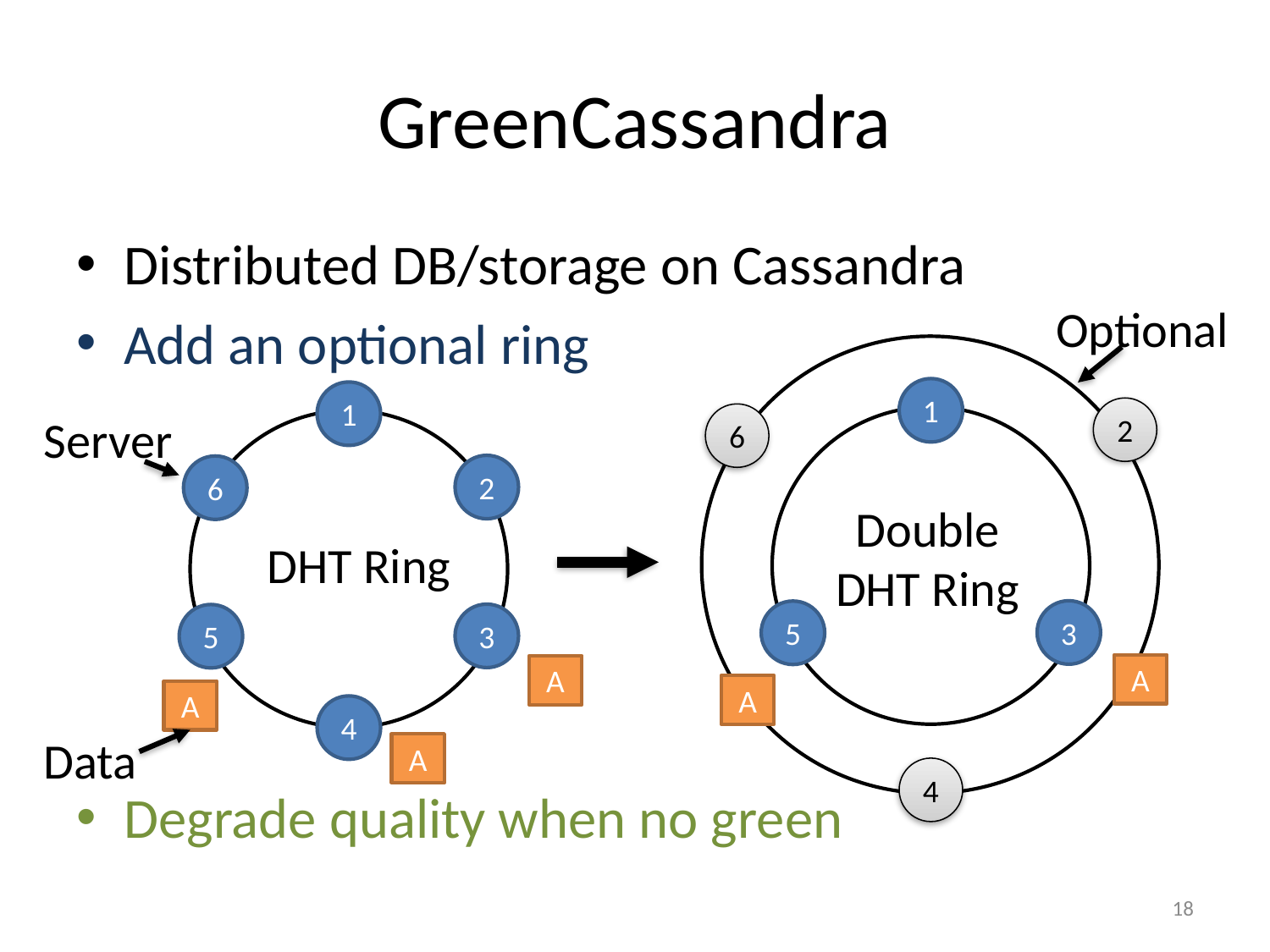

# GreenCassandra
Distributed DB/storage on Cassandra
Add an optional ring

Degrade quality when no green
Optional

1
2
6

Double
DHT Ring
3
5
A
A
4
1
Server

2
6
DHT Ring
3
5
A
A
4
Data
A
18